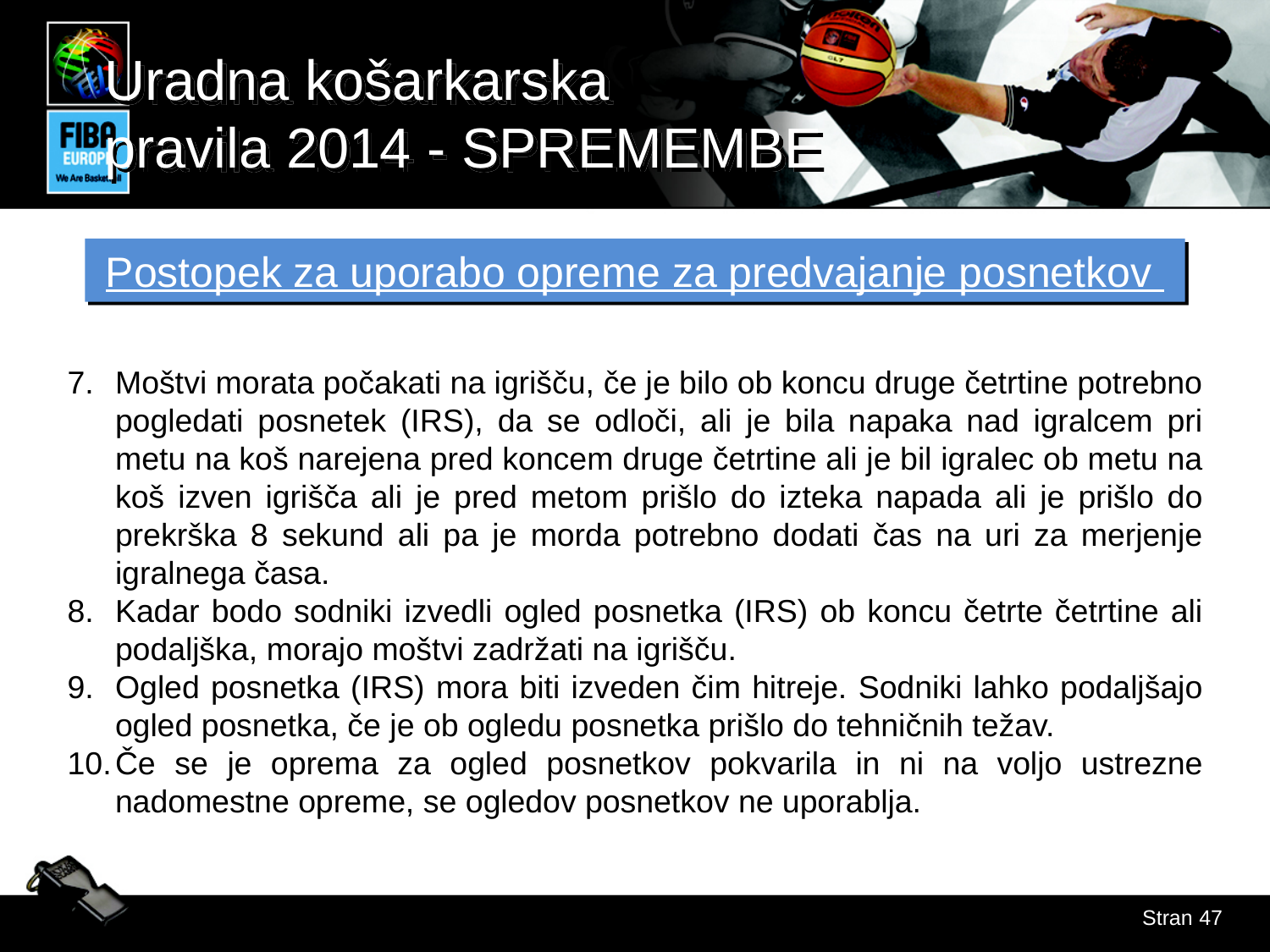

Postopek za uporabo opreme za predvajanje posnetkov
Moštvi morata počakati na igrišču, če je bilo ob koncu druge četrtine potrebno pogledati posnetek (IRS), da se odloči, ali je bila napaka nad igralcem pri metu na koš narejena pred koncem druge četrtine ali je bil igralec ob metu na koš izven igrišča ali je pred metom prišlo do izteka napada ali je prišlo do prekrška 8 sekund ali pa je morda potrebno dodati čas na uri za merjenje igralnega časa.
Kadar bodo sodniki izvedli ogled posnetka (IRS) ob koncu četrte četrtine ali podaljška, morajo moštvi zadržati na igrišču.
Ogled posnetka (IRS) mora biti izveden čim hitreje. Sodniki lahko podaljšajo ogled posnetka, če je ob ogledu posnetka prišlo do tehničnih težav.
Če se je oprema za ogled posnetkov pokvarila in ni na voljo ustrezne nadomestne opreme, se ogledov posnetkov ne uporablja.